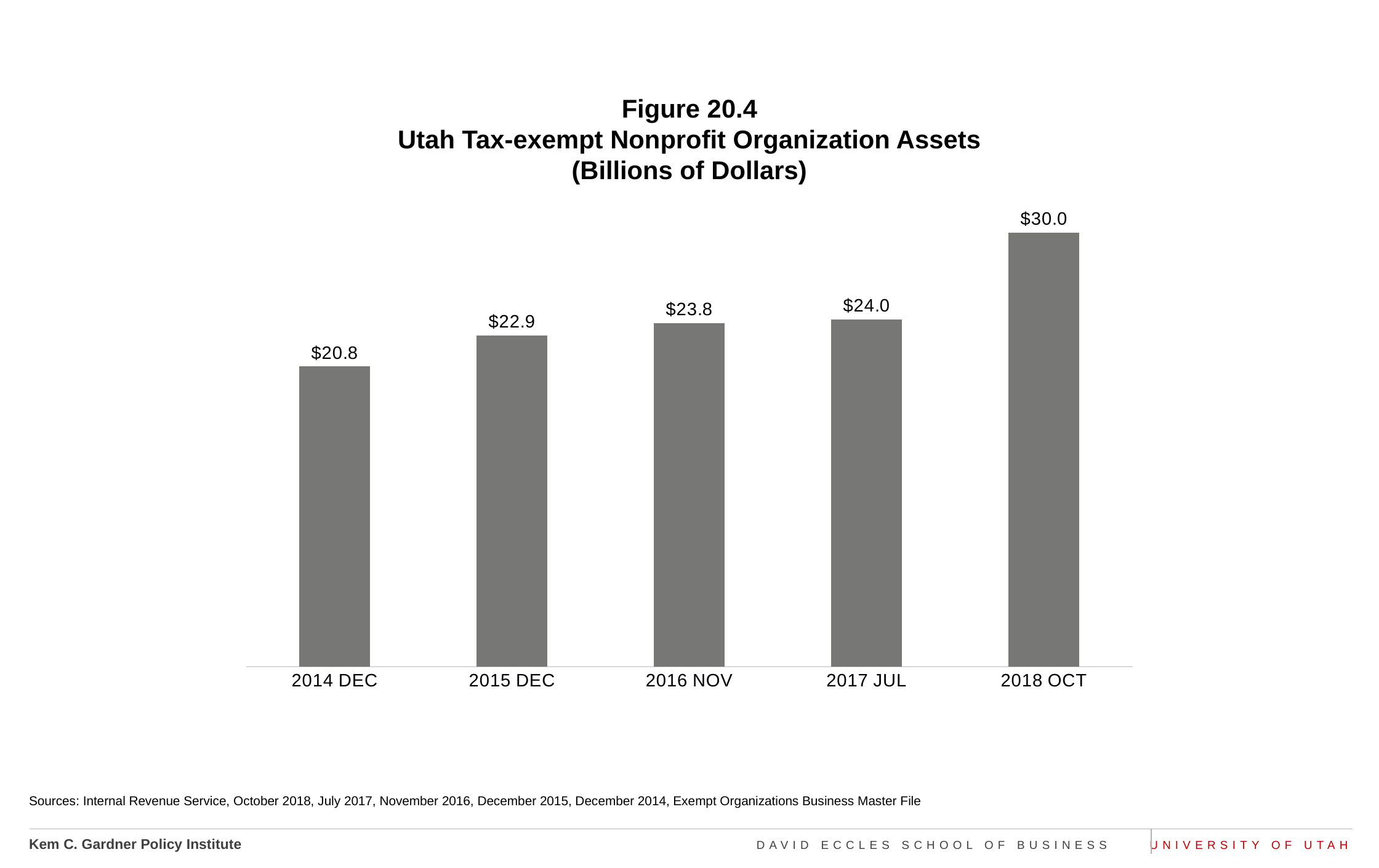

Figure 20.4
Utah Tax-exempt Nonprofit Organization Assets
(Billions of Dollars)

### Chart

| Category | Asset Amount |
|---|---|
| 2014 DEC | 20777918884.0 |
| 2015 DEC | 22941777705.0 |
| 2016 NOV | 23777238085.0 |
| 2017 JUL | 24036814673.0 |
| 2018 OCT | 30044605016.0 |
Sources: Internal Revenue Service, October 2018, July 2017, November 2016, December 2015, December 2014, Exempt Organizations Business Master File